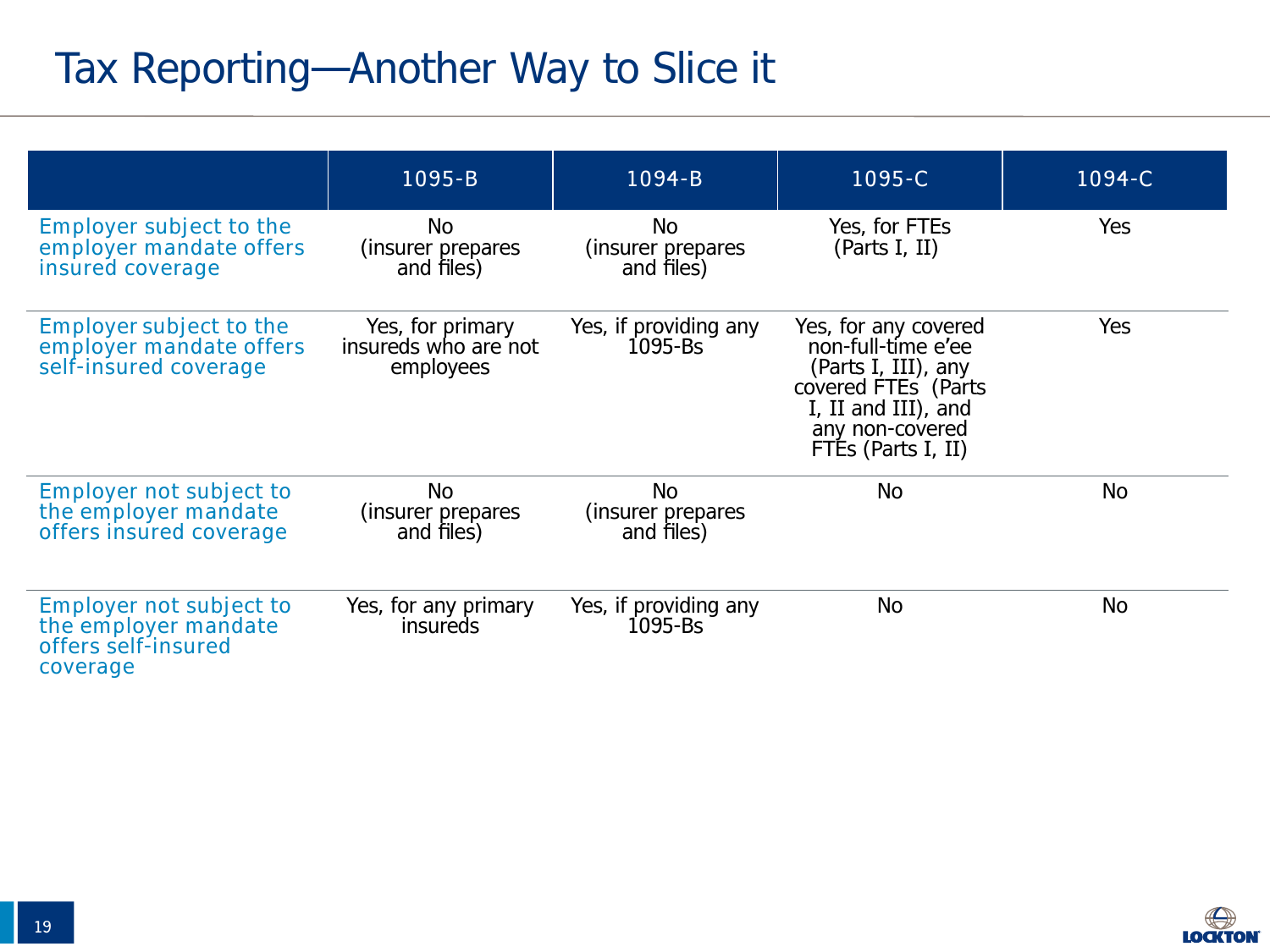

# Tax Reporting—Another Way to Slice it
|  | 1095-B | 1094-B | 1095-C | 1094-C |
| --- | --- | --- | --- | --- |
| Employer subject to the employer mandate offers insured coverage | No (insurer prepares and files) | No (insurer prepares and files) | Yes, for FTEs (Parts I, II) | Yes |
| Employer subject to the employer mandate offers self-insured coverage | Yes, for primary insureds who are not employees | Yes, if providing any 1095-Bs | Yes, for any covered non-full-time e’ee (Parts I, III), any covered FTEs (Parts I, II and III), and any non-covered FTEs (Parts I, II) | Yes |
| Employer not subject to the employer mandate offers insured coverage | No (insurer prepares and files) | No (insurer prepares and files) | No | No |
| Employer not subject to the employer mandate offers self-insured coverage | Yes, for any primary insureds | Yes, if providing any 1095-Bs | No | No |
19